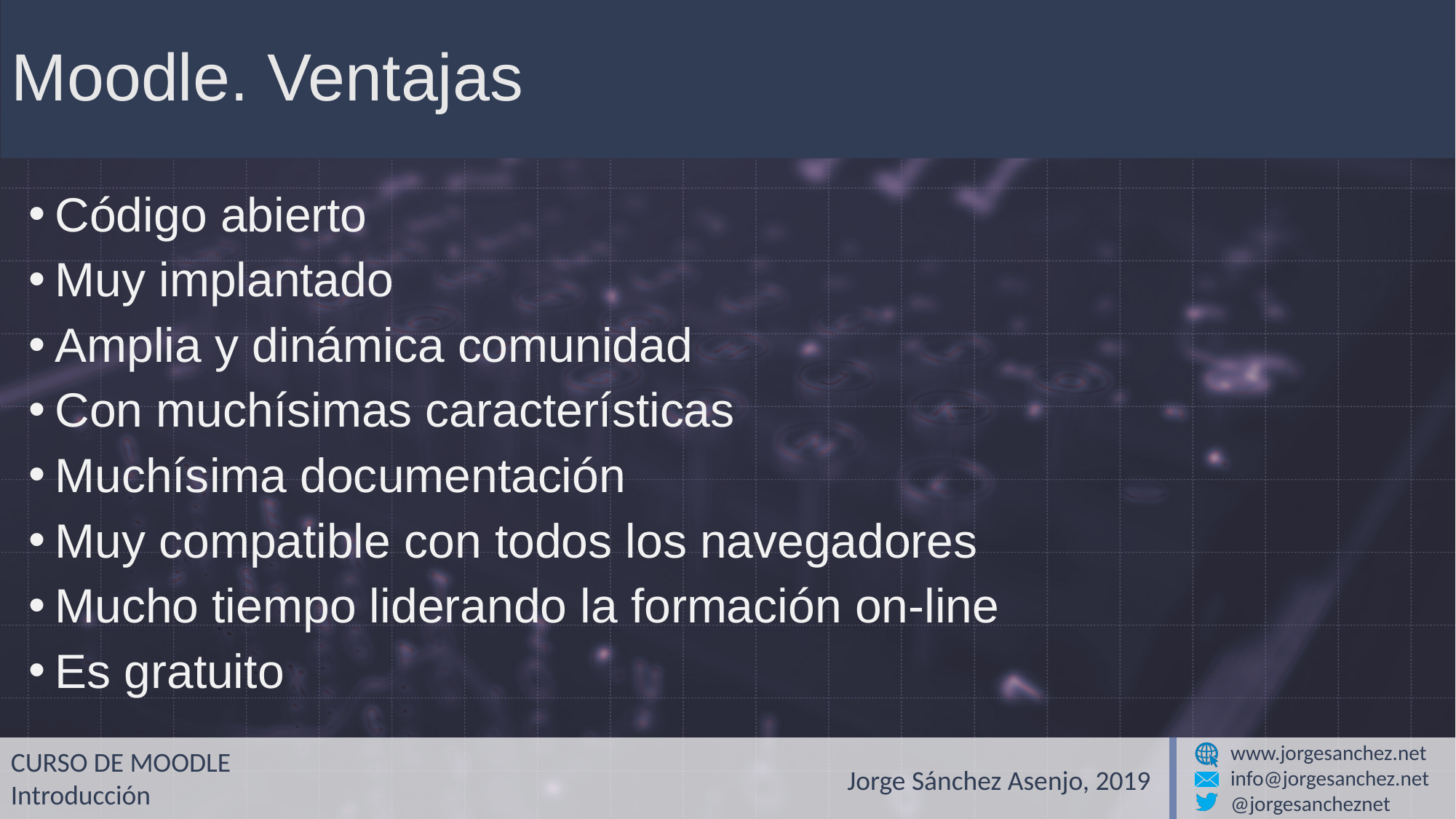

# Moodle. Ventajas
Código abierto
Muy implantado
Amplia y dinámica comunidad
Con muchísimas características
Muchísima documentación
Muy compatible con todos los navegadores
Mucho tiempo liderando la formación on-line
Es gratuito